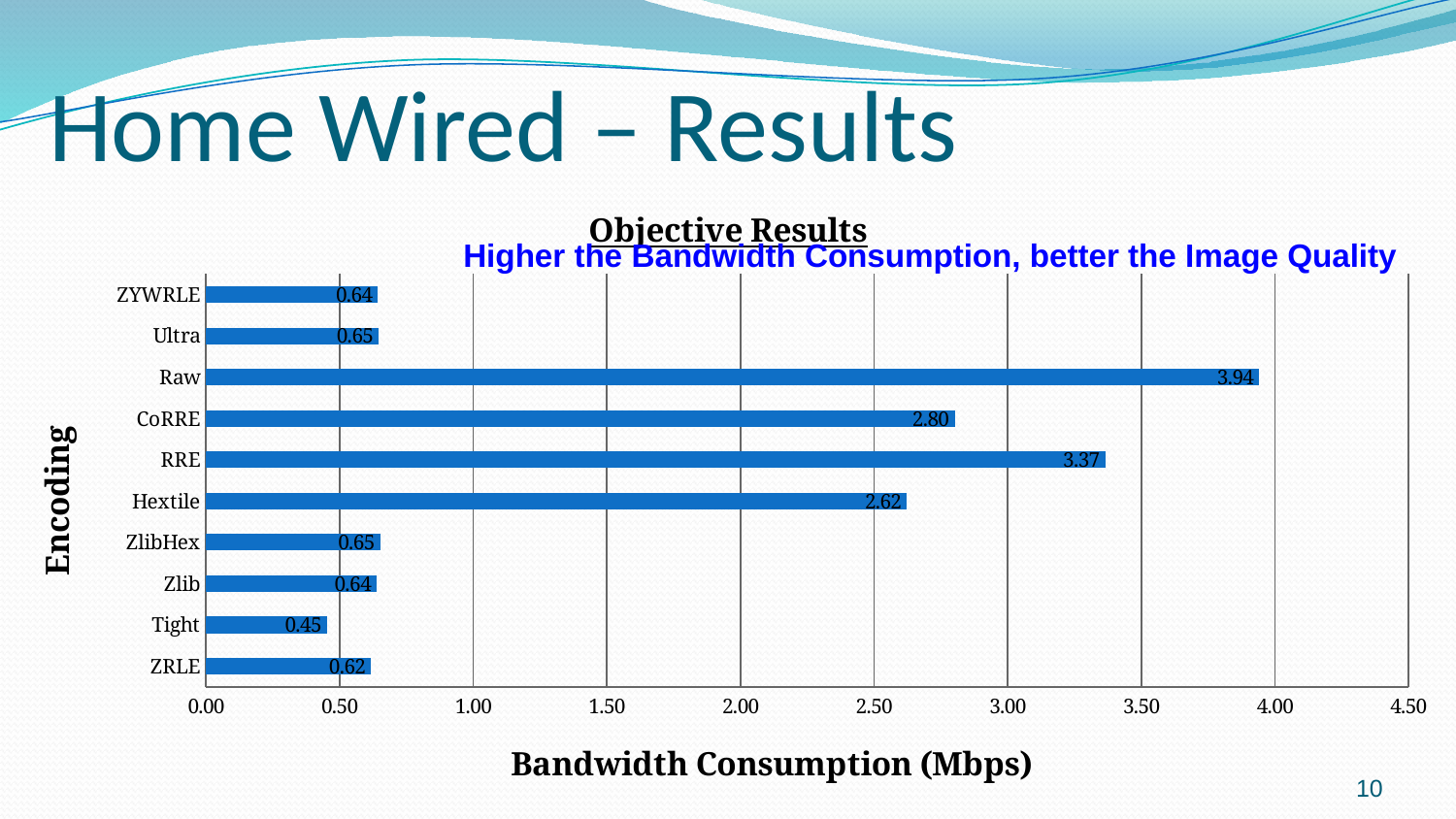

# Home Wired – Results

### Chart: Objective Results

| Category |  |
|---|---|
| ZRLE | 0.6183333333333331 |
| Tight | 0.453333333333333 |
| Zlib | 0.6383333333333331 |
| ZlibHex | 0.6516666666666671 |
| Hextile | 2.6233333333333344 |
| RRE | 3.3649999999999998 |
| CoRRE | 2.8016666666666667 |
| Raw | 3.941666666666667 |
| Ultra | 0.6466666666666671 |
| ZYWRLE | 0.6433333333333331 |
Higher the Bandwidth Consumption, better the Image Quality
10